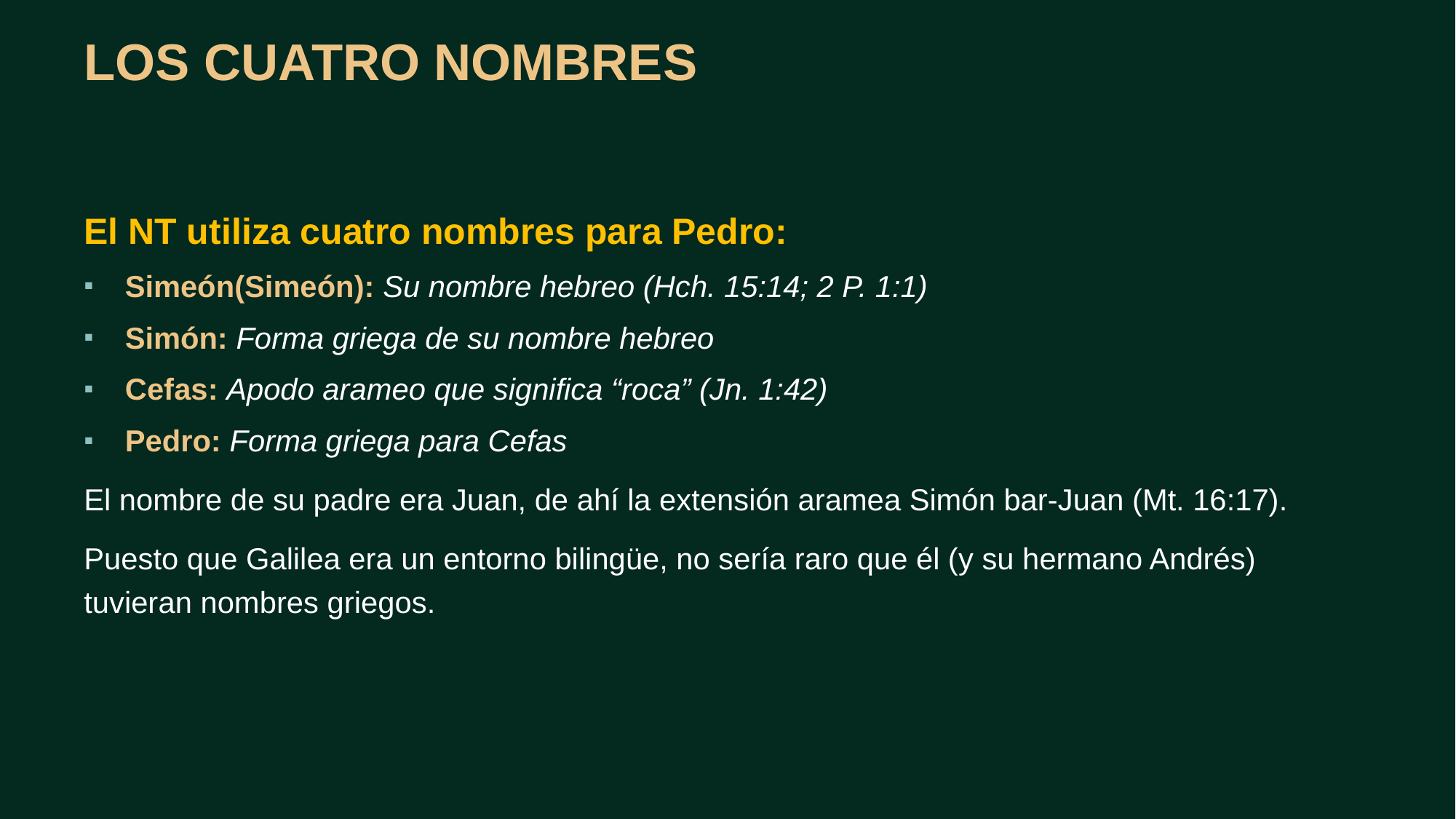

# LOS CUATRO NOMBRES
El NT utiliza cuatro nombres para Pedro:
Simeón(Simeón): Su nombre hebreo (Hch. 15:14; 2 P. 1:1)
Simón: Forma griega de su nombre hebreo
Cefas: Apodo arameo que significa “roca” (Jn. 1:42)
Pedro: Forma griega para Cefas
El nombre de su padre era Juan, de ahí la extensión aramea Simón bar-Juan (Mt. 16:17).
Puesto que Galilea era un entorno bilingüe, no sería raro que él (y su hermano Andrés) tuvieran nombres griegos.